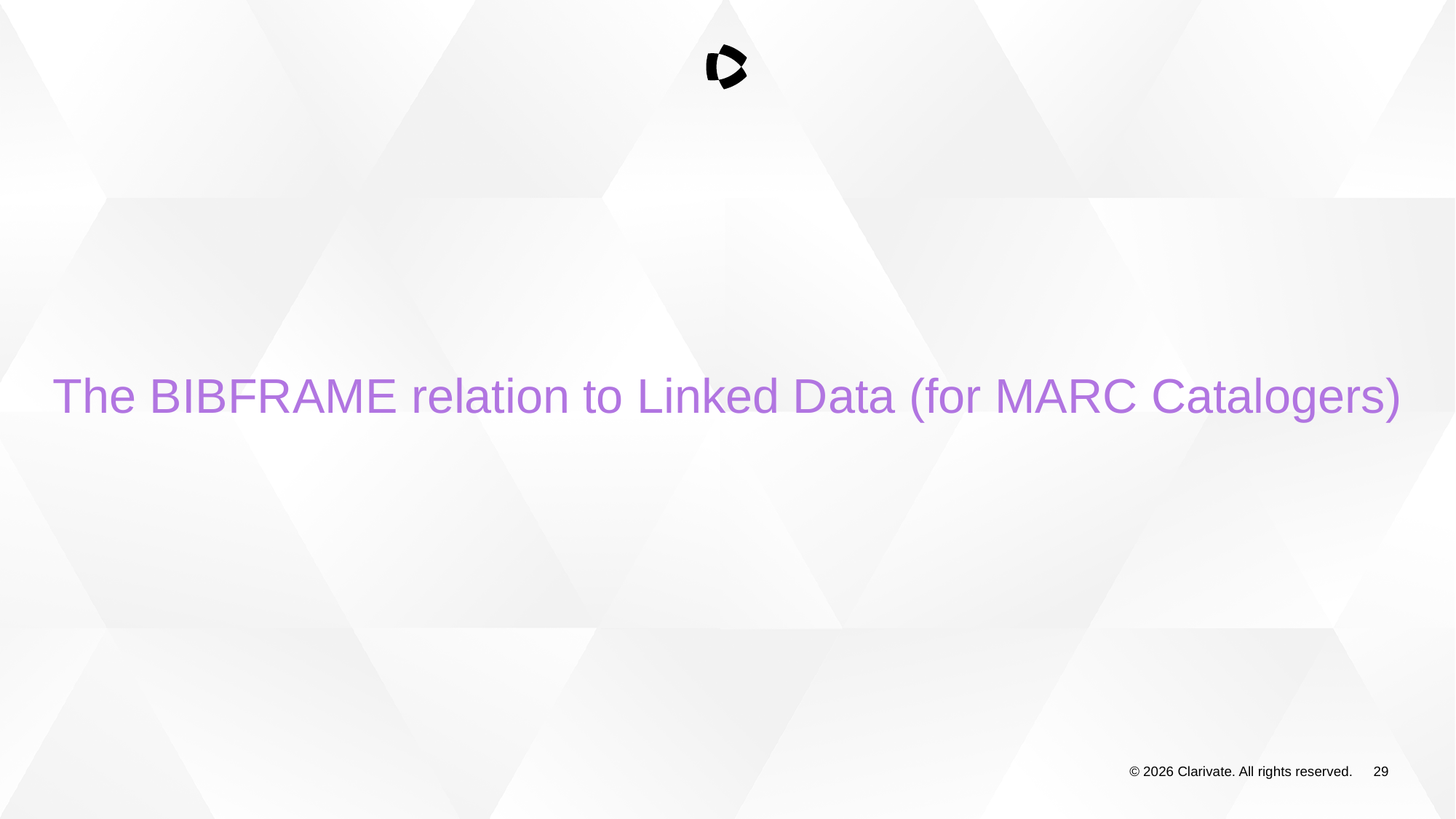

The BIBFRAME relation to Linked Data (for MARC Catalogers)
© 2026 Clarivate. All rights reserved.
29